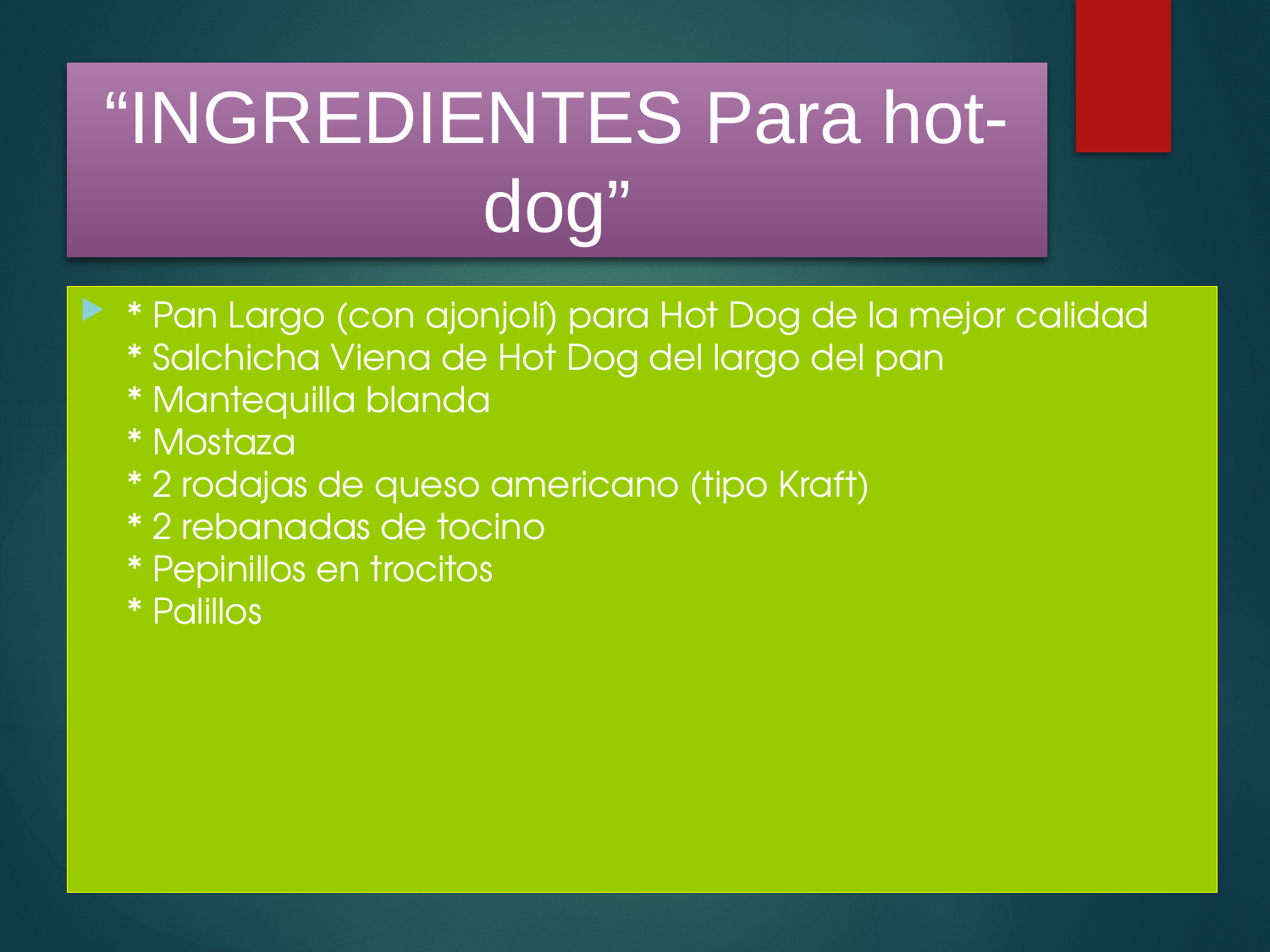

# “INGREDIENTES Para hot-dog”
* Pan Largo (con ajonjolí) para Hot Dog de la mejor calidad 
* Salchicha Viena de Hot Dog del largo del pan 
* Mantequilla blanda 
* Mostaza 
* 2 rodajas de queso americano (tipo Kraft) 
* 2 rebanadas de tocino 
* Pepinillos en trocitos 
* Palillos